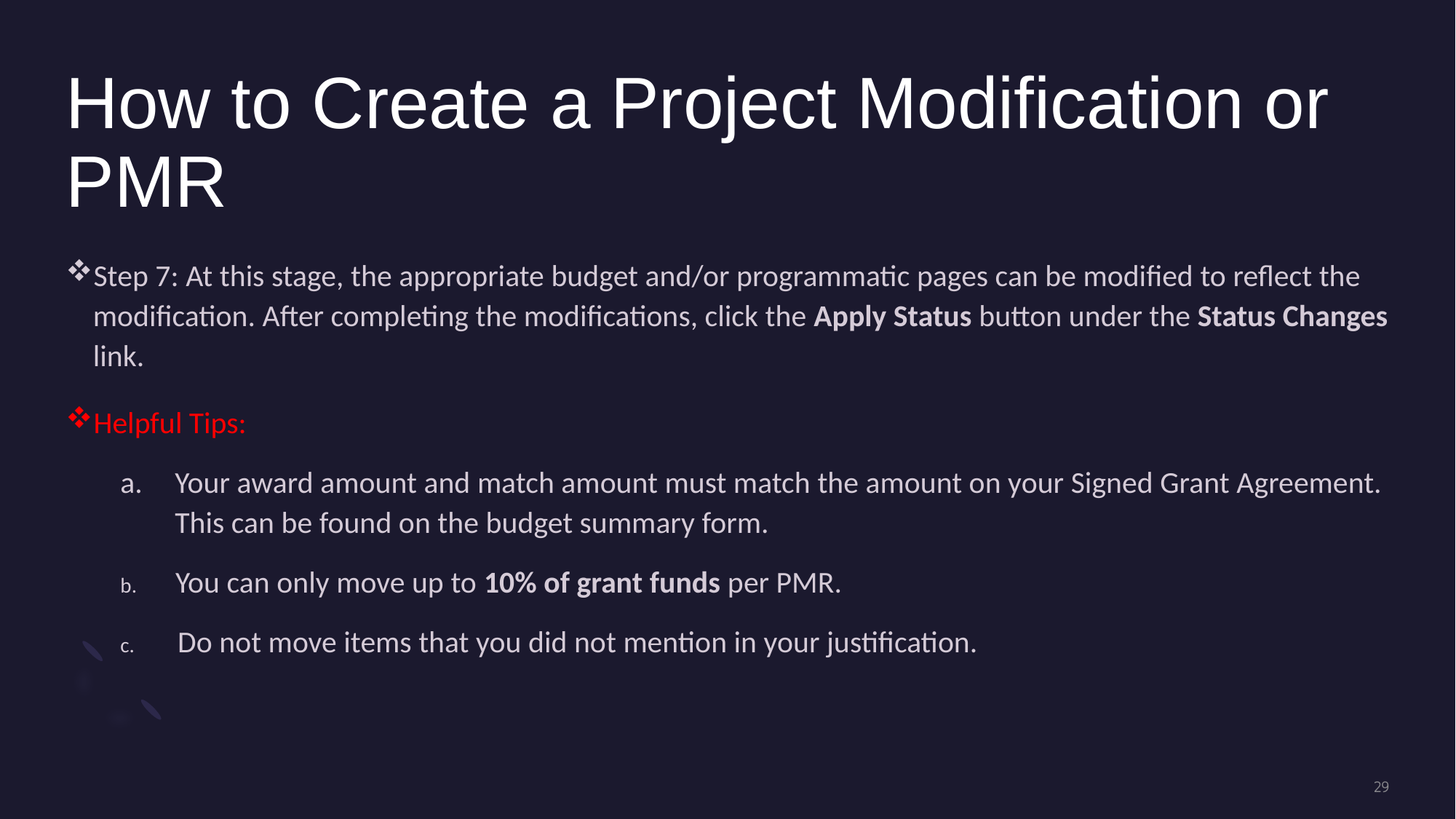

# How to Create a Project Modification or PMR
Step 7: At this stage, the appropriate budget and/or programmatic pages can be modified to reflect the modification. After completing the modifications, click the Apply Status button under the Status Changes link.
Helpful Tips:
Your award amount and match amount must match the amount on your Signed Grant Agreement. This can be found on the budget summary form.
   You can only move up to 10% of grant funds per PMR.
   Do not move items that you did not mention in your justification.

29